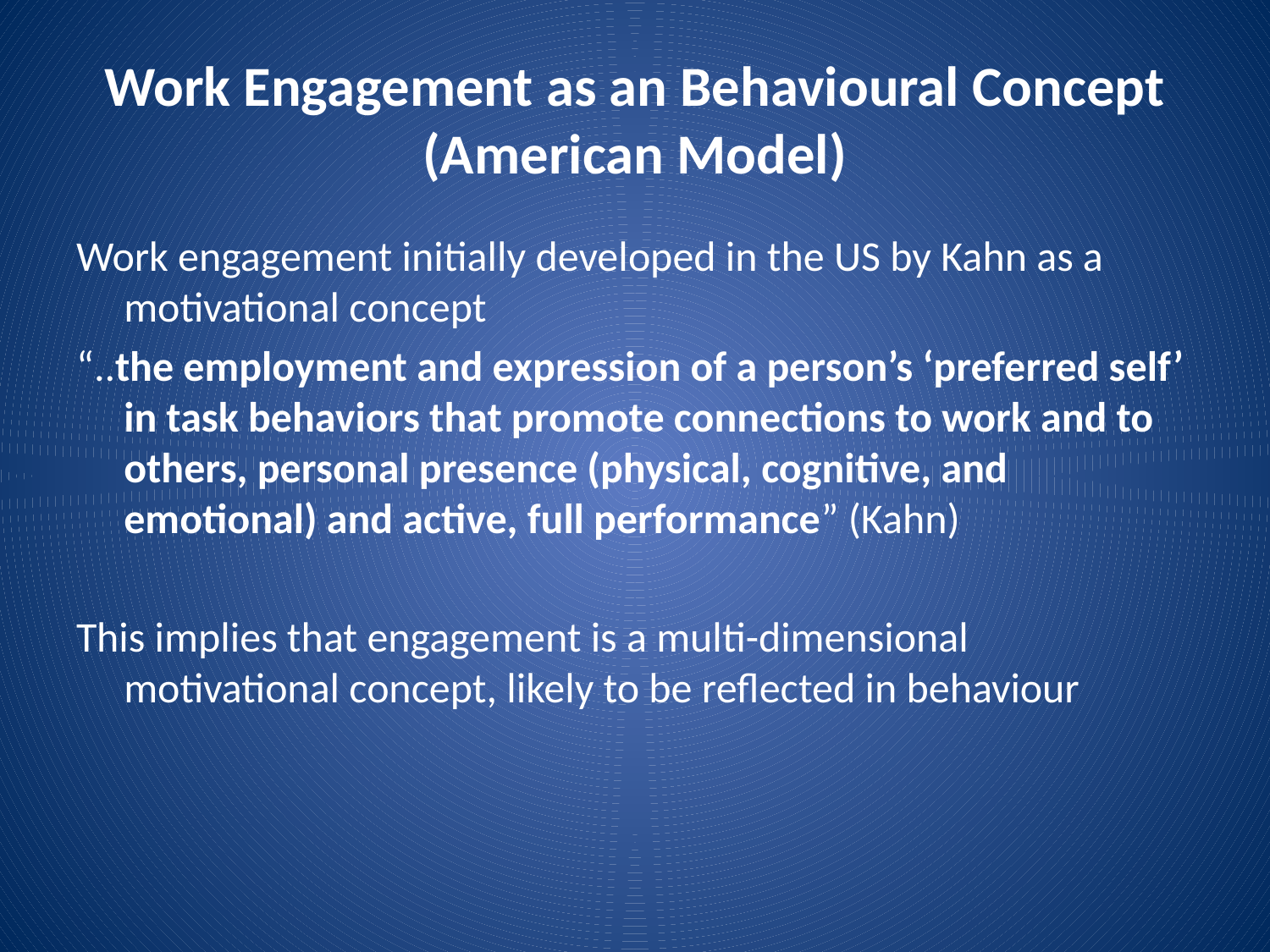

# Work Engagement as an Behavioural Concept (American Model)
Work engagement initially developed in the US by Kahn as a motivational concept
“..the employment and expression of a person’s ‘preferred self’ in task behaviors that promote connections to work and to others, personal presence (physical, cognitive, and emotional) and active, full performance” (Kahn)

This implies that engagement is a multi-dimensional motivational concept, likely to be reflected in behaviour